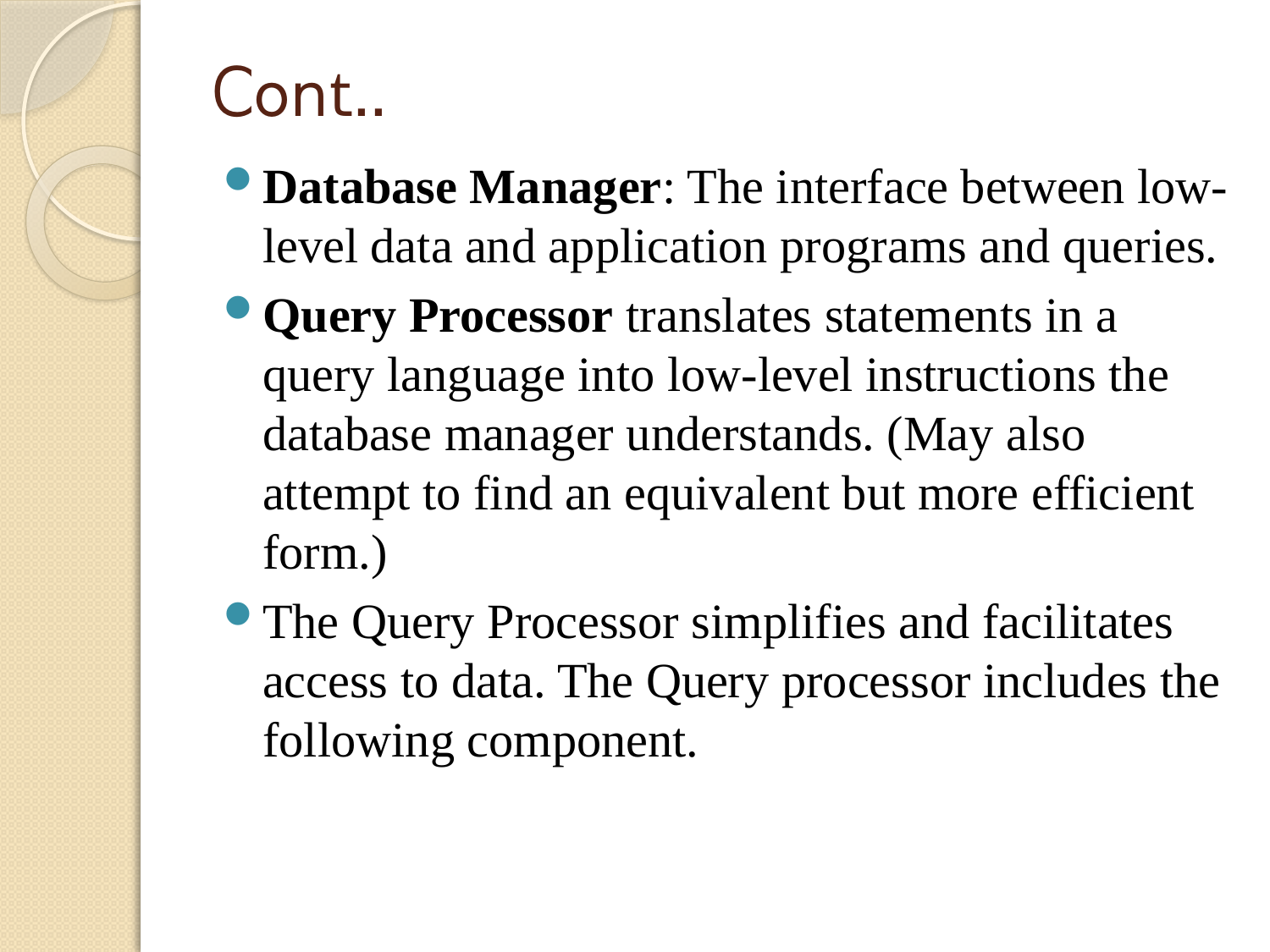

# Cont..
Database Manager: The interface between low-level data and application programs and queries.
Query Processor translates statements in a query language into low-level instructions the database manager understands. (May also attempt to find an equivalent but more efficient form.)
The Query Processor simplifies and facilitates access to data. The Query processor includes the following component.